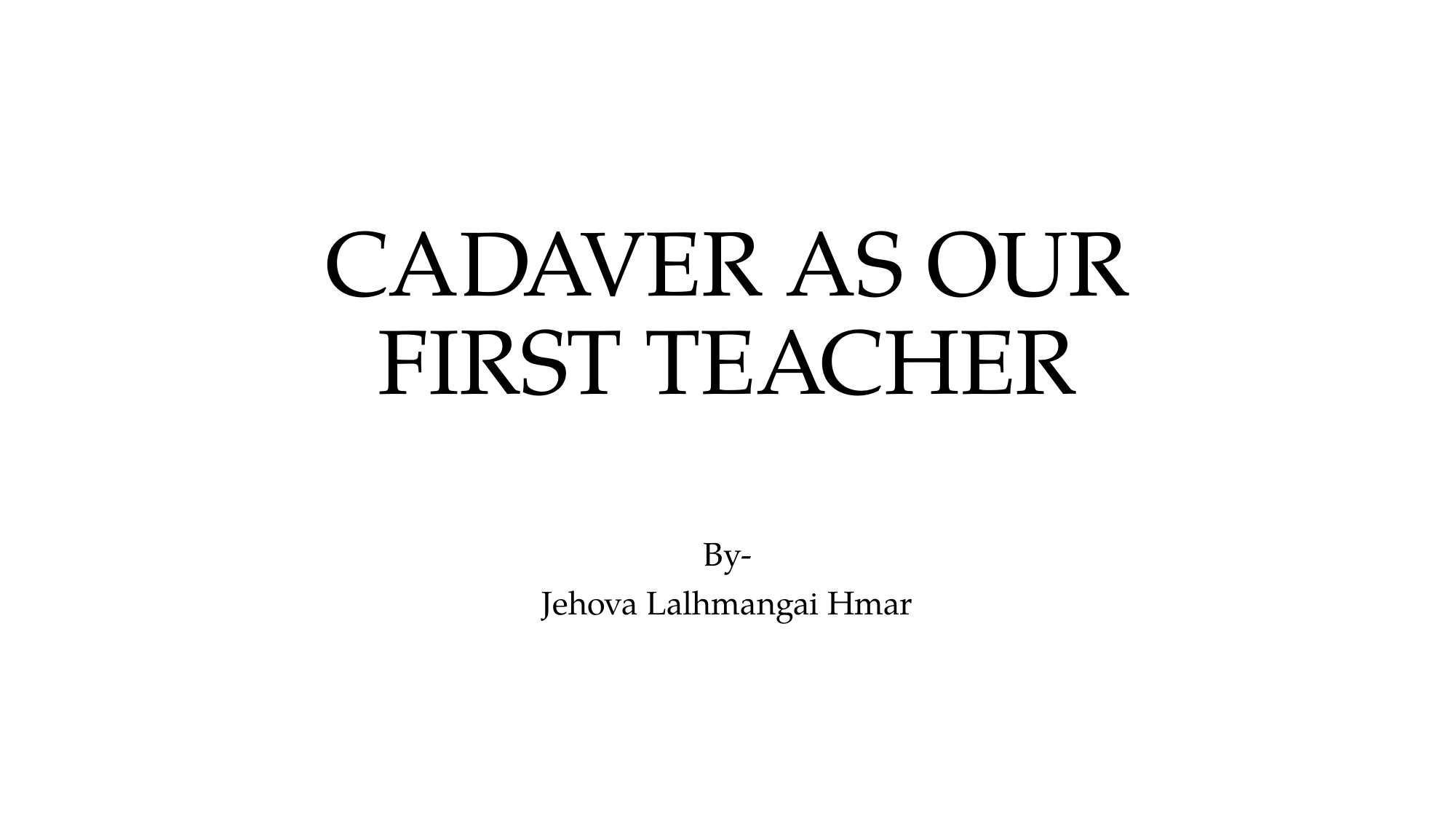

# CADAVER AS OUR FIRST TEACHER

By-
Jehova Lalhmangai Hmar